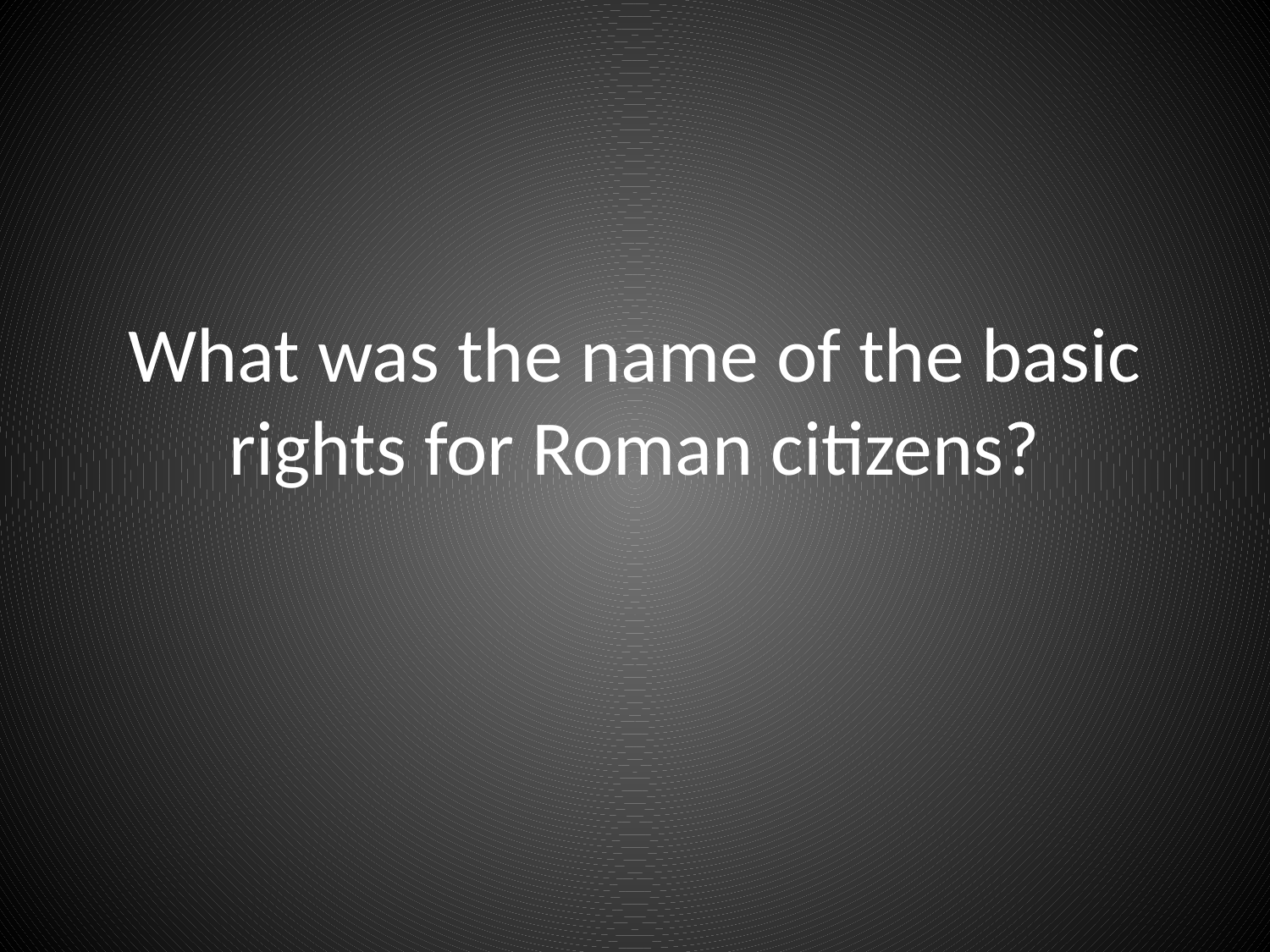

# What was the name of the basic rights for Roman citizens?